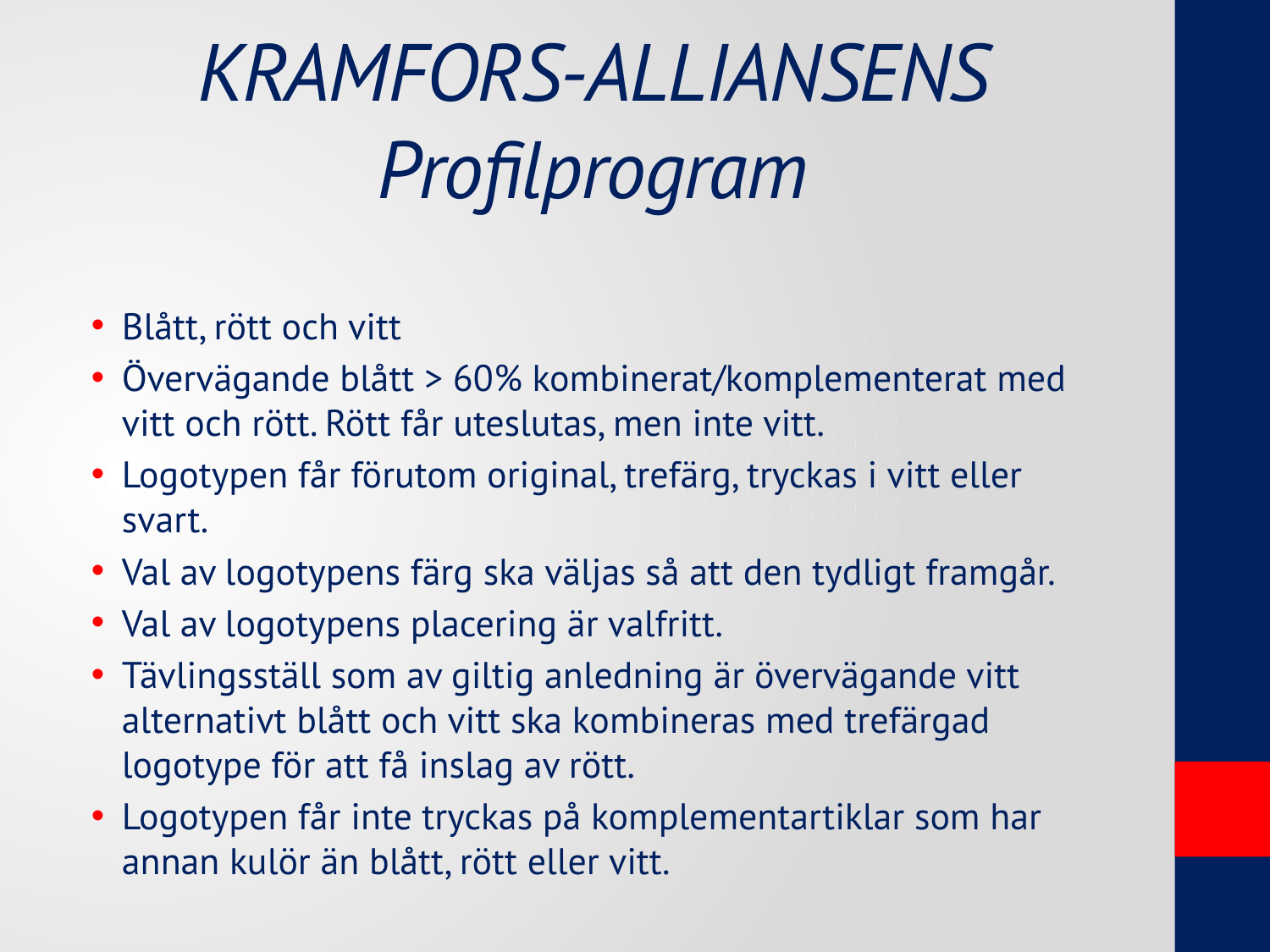

# KRAMFORS-ALLIANSENS Profilprogram
Blått, rött och vitt
Övervägande blått > 60% kombinerat/komplementerat med vitt och rött. Rött får uteslutas, men inte vitt.
Logotypen får förutom original, trefärg, tryckas i vitt eller svart.
Val av logotypens färg ska väljas så att den tydligt framgår.
Val av logotypens placering är valfritt.
Tävlingsställ som av giltig anledning är övervägande vitt alternativt blått och vitt ska kombineras med trefärgad logotype för att få inslag av rött.
Logotypen får inte tryckas på komplementartiklar som har annan kulör än blått, rött eller vitt.